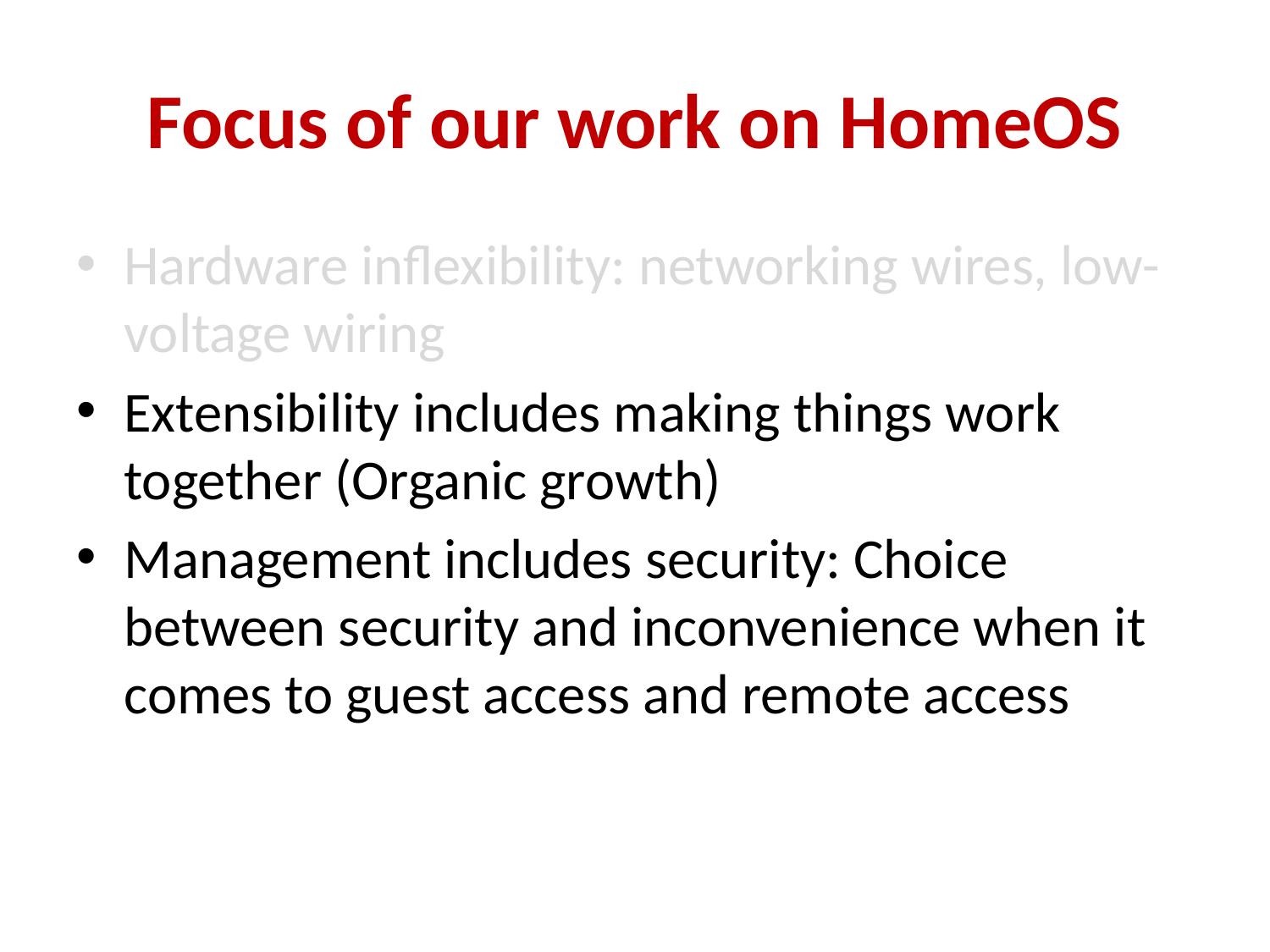

# Focus of our work on HomeOS
Hardware inflexibility: networking wires, low-voltage wiring
Extensibility includes making things work together (Organic growth)
Management includes security: Choice between security and inconvenience when it comes to guest access and remote access